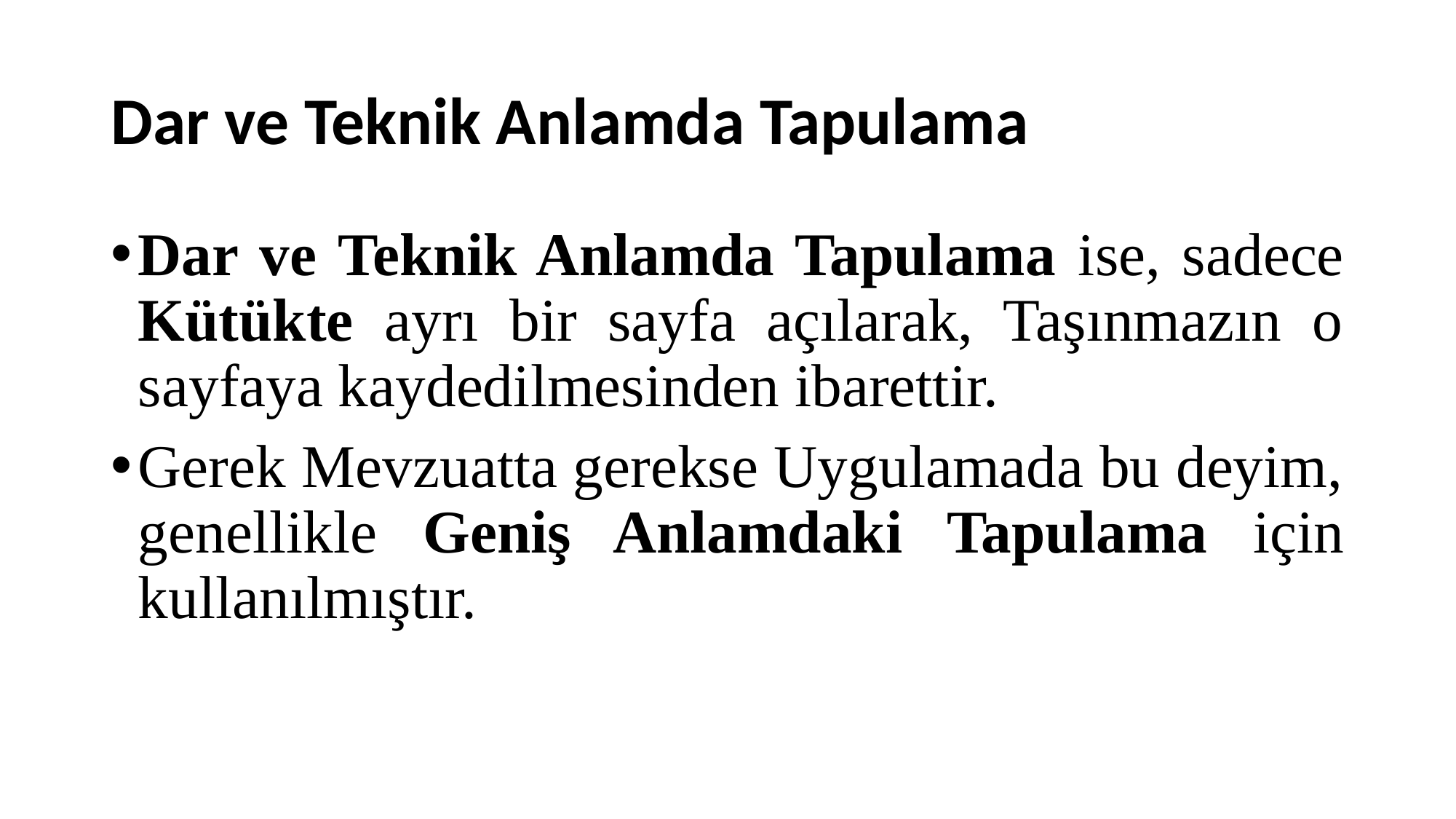

# Dar ve Teknik Anlamda Tapulama
Dar ve Teknik Anlamda Tapulama ise, sadece Kütükte ayrı bir sayfa açılarak, Taşınmazın o sayfaya kaydedilmesinden ibarettir.
Gerek Mevzuatta gerekse Uygulamada bu deyim, genellikle Geniş Anlamdaki Tapulama için kullanılmıştır.